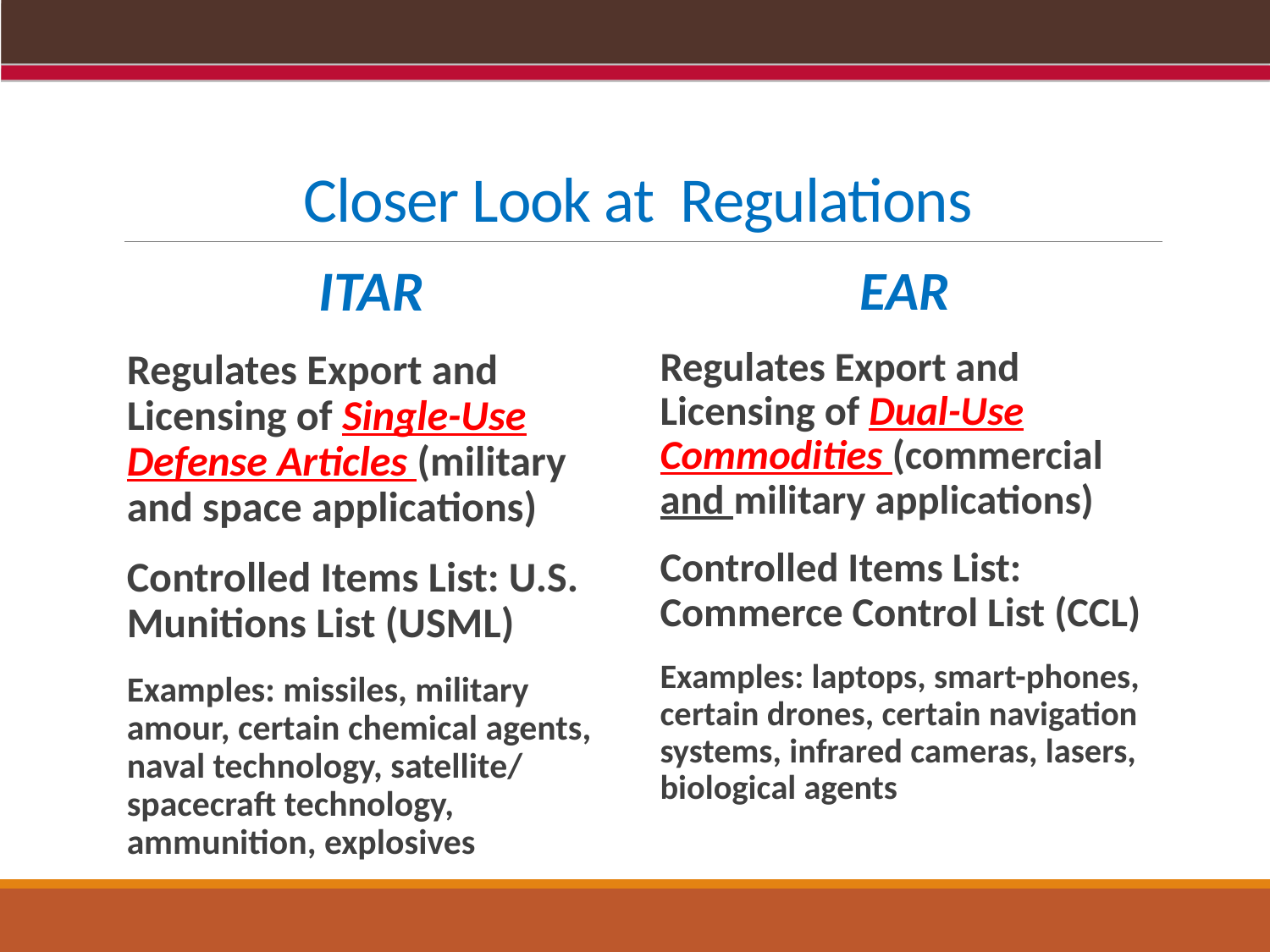

# Closer Look at  Regulations
ITAR
Regulates Export and Licensing of Single-Use Defense Articles (military and space applications)
Controlled Items List: U.S. Munitions List (USML)
Examples: missiles, military amour, certain chemical agents, naval technology, satellite/ spacecraft technology, ammunition, explosives

EAR
Regulates Export and Licensing of Dual-Use Commodities (commercial and military applications)
Controlled Items List: Commerce Control List (CCL)
Examples: laptops, smart-phones, certain drones, certain navigation systems, infrared cameras, lasers, biological agents